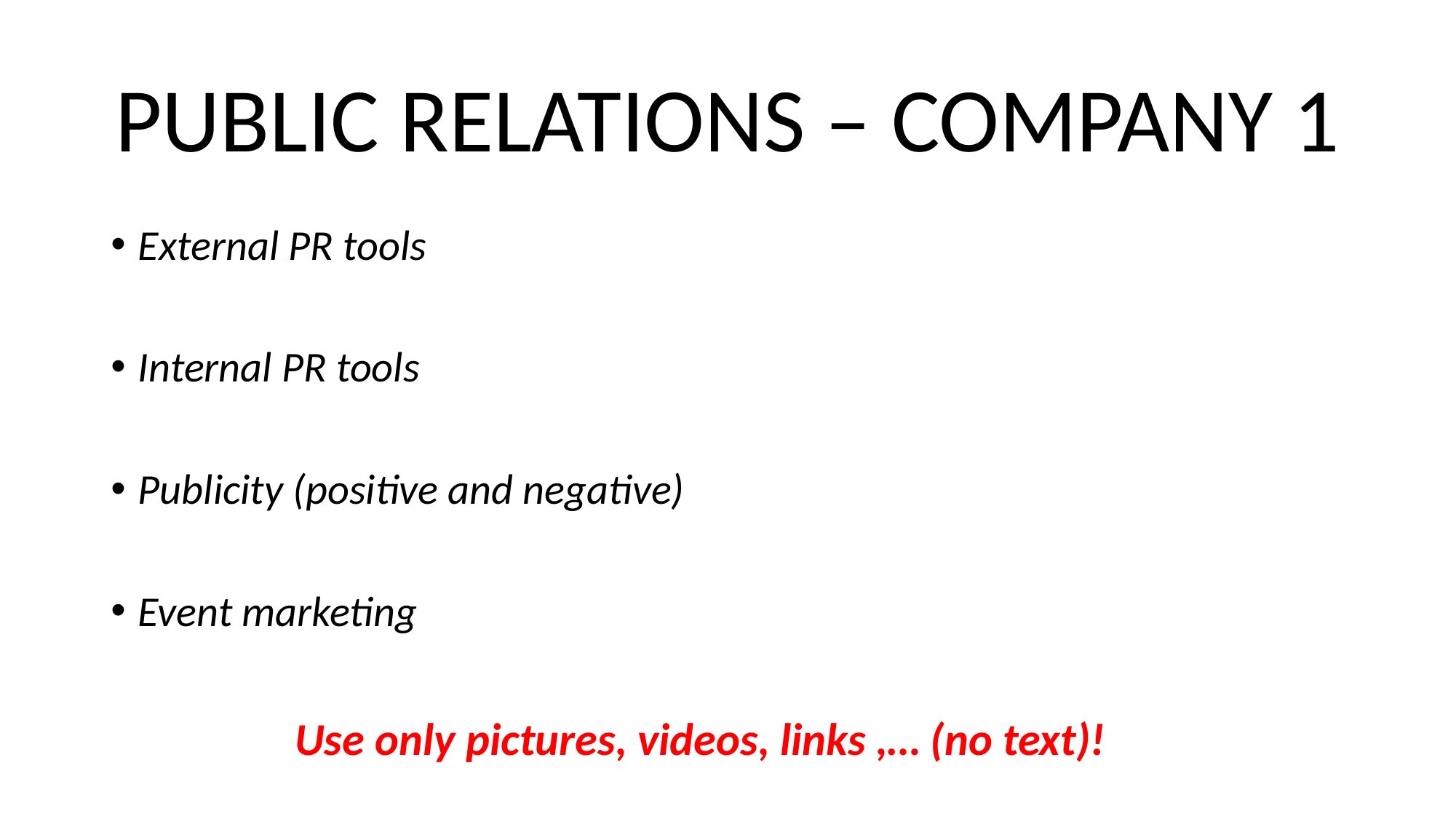

# PUBLIC RELATIONS – COMPANY 1
External PR tools

Internal PR tools

Publicity (positive and negative)

Event marketing
Use only pictures, videos, links ,… (no text)!